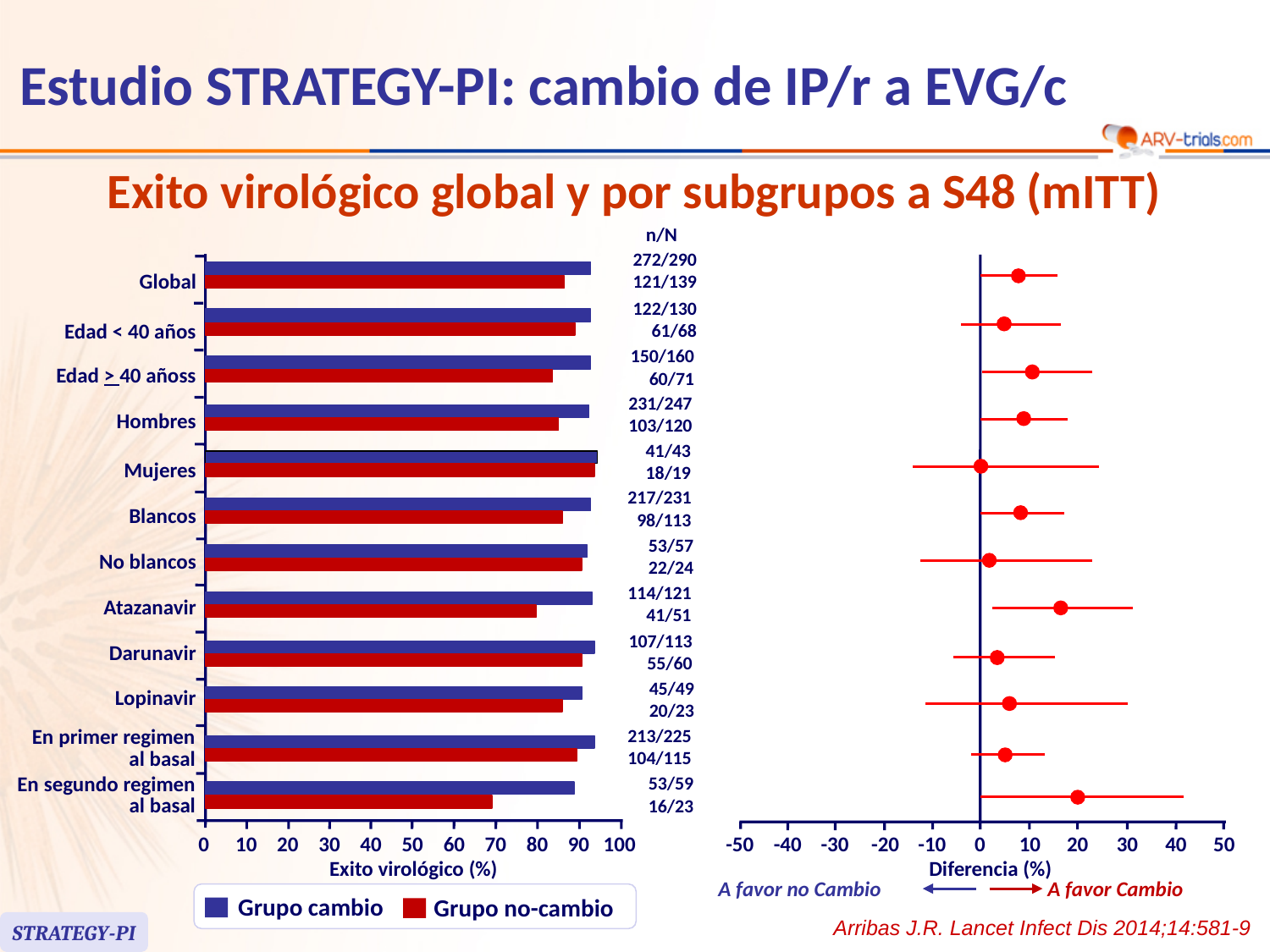

# Estudio STRATEGY-PI: cambio de IP/r a EVG/c
Exito virológico global y por subgrupos a S48 (mITT)
n/N
272/290
121/139

122/130
61/68

150/160
60/71

231/247
103/120

41/43
18/19

217/231
98/113

53/57
22/24

114/121
41/51

107/113
55/60

45/49
20/23

213/225
104/115

53/59
16/23

-50
-40
-30
-20
-10
0
10
20
30
40
50
Diferencia (%)
A favor no Cambio
A favor Cambio

Global

Edad < 40 años

Edad > 40 añoss

Hombres

Mujeres

Blancos

No blancos

Atazanavir

Darunavir

Lopinavir

En primer regimen
al basal

En segundo regimen
al basal

0
10
20
30
40
50
60
70
80
90
100
Exito virológico (%)

Grupo cambio
Grupo no-cambio

Arribas J.R. Lancet Infect Dis 2014;14:581-9
STRATEGY-PI